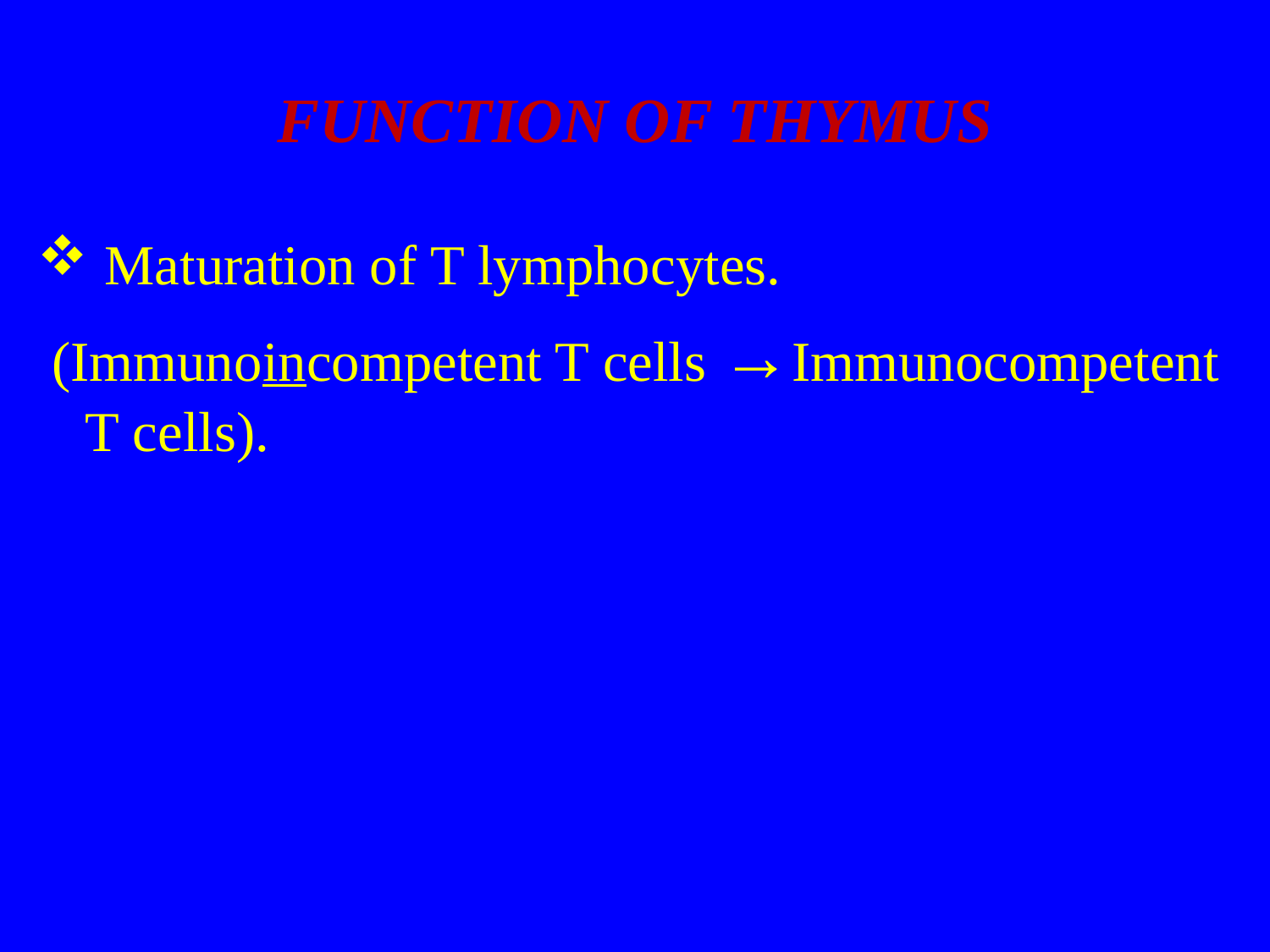

# FUNCTION OF THYMUS
 Maturation of T lymphocytes.
 (Immunoincompetent T cells →Immunocompetent T cells).